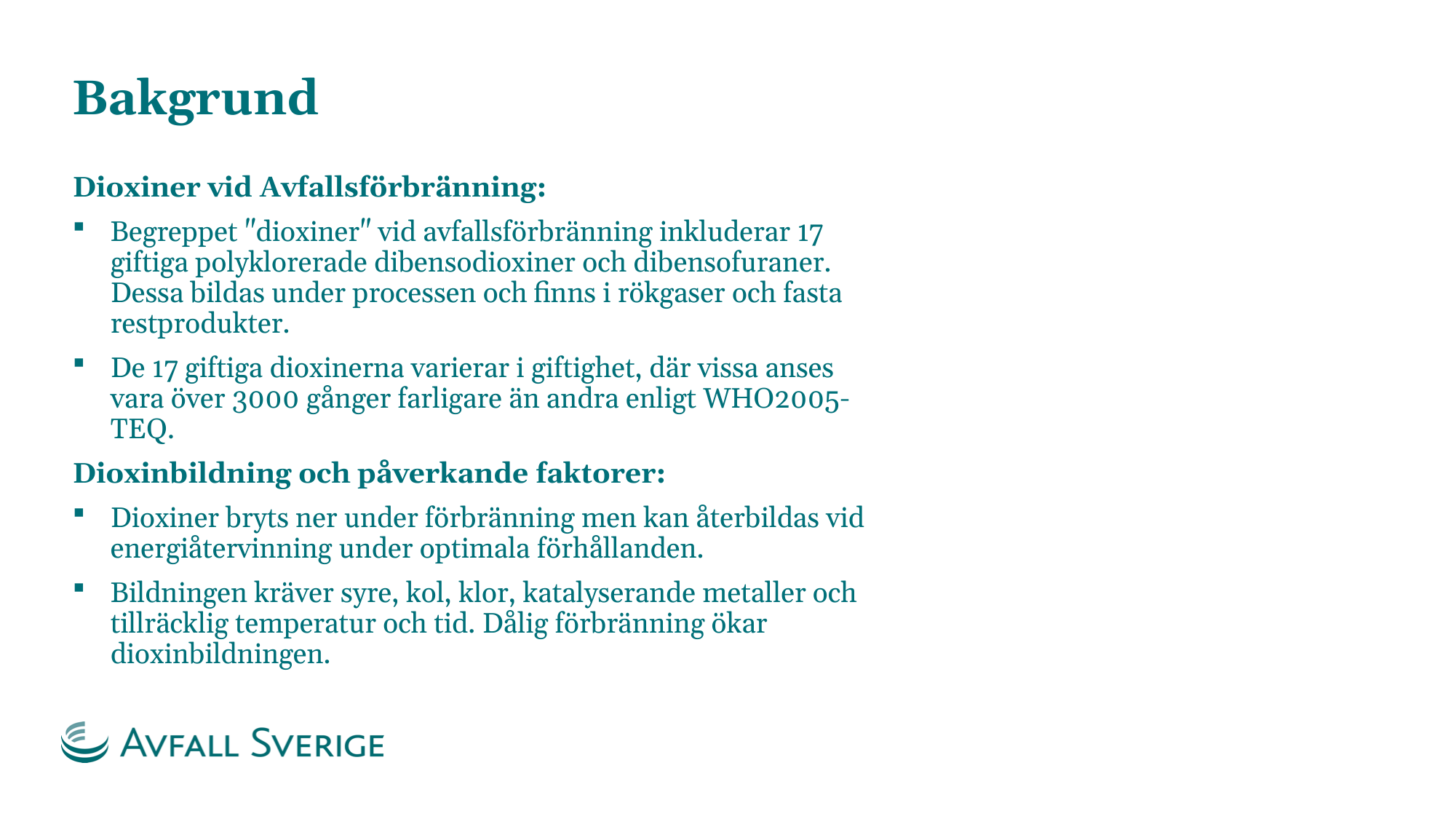

# Bakgrund
Dioxiner vid Avfallsförbränning:
Begreppet "dioxiner" vid avfallsförbränning inkluderar 17 giftiga polyklorerade dibensodioxiner och dibensofuraner. Dessa bildas under processen och finns i rökgaser och fasta restprodukter.
De 17 giftiga dioxinerna varierar i giftighet, där vissa anses vara över 3000 gånger farligare än andra enligt WHO2005-TEQ.
Dioxinbildning och påverkande faktorer:
Dioxiner bryts ner under förbränning men kan återbildas vid energiåtervinning under optimala förhållanden.
Bildningen kräver syre, kol, klor, katalyserande metaller och tillräcklig temperatur och tid. Dålig förbränning ökar dioxinbildningen.